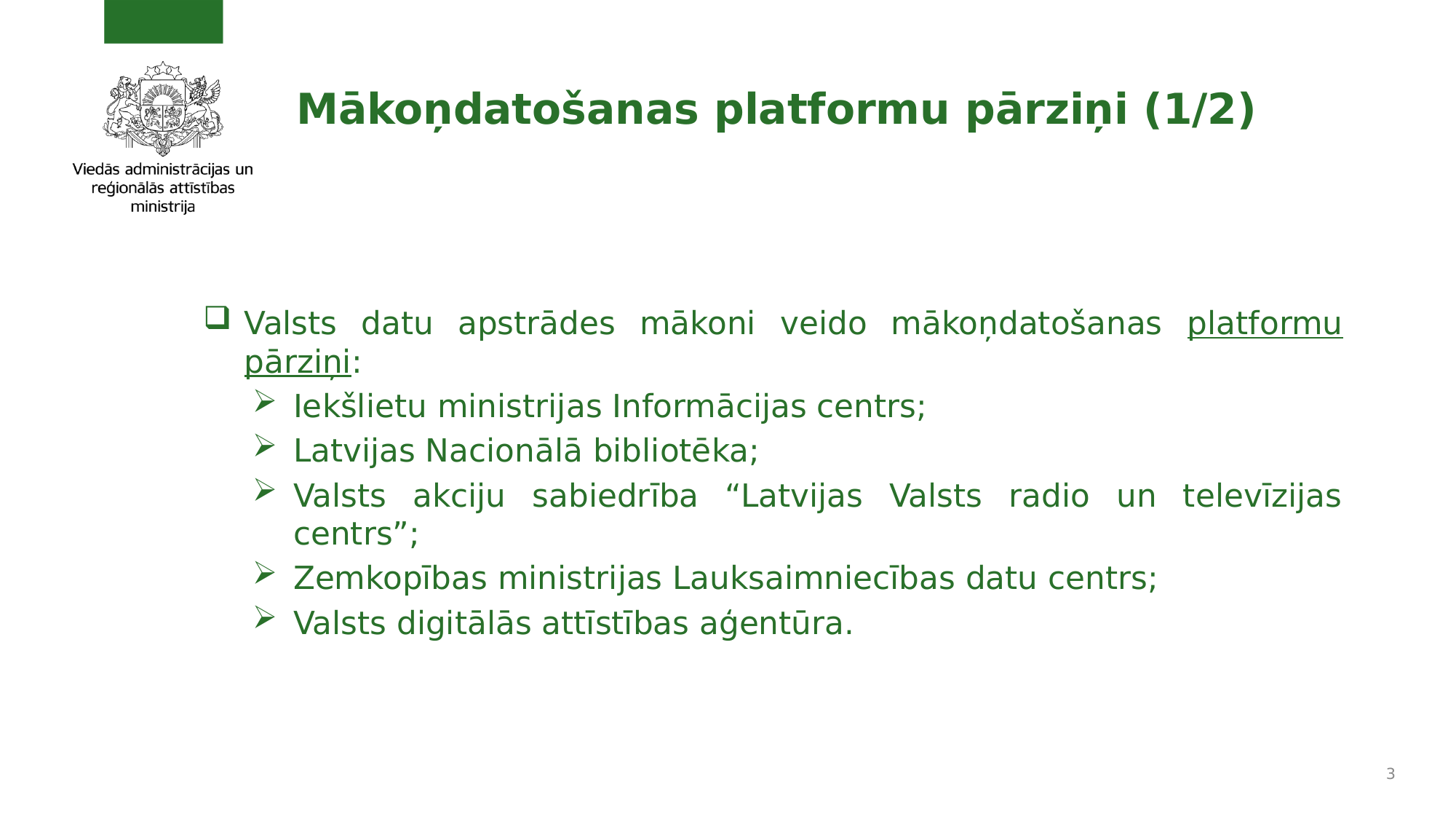

# Mākoņdatošanas platformu pārziņi (1/2)
Valsts datu apstrādes mākoni veido mākoņdatošanas platformu pārziņi:
Iekšlietu ministrijas Informācijas centrs;
Latvijas Nacionālā bibliotēka;
Valsts akciju sabiedrība “Latvijas Valsts radio un televīzijas centrs”;
Zemkopības ministrijas Lauksaimniecības datu centrs;
Valsts digitālās attīstības aģentūra.

3